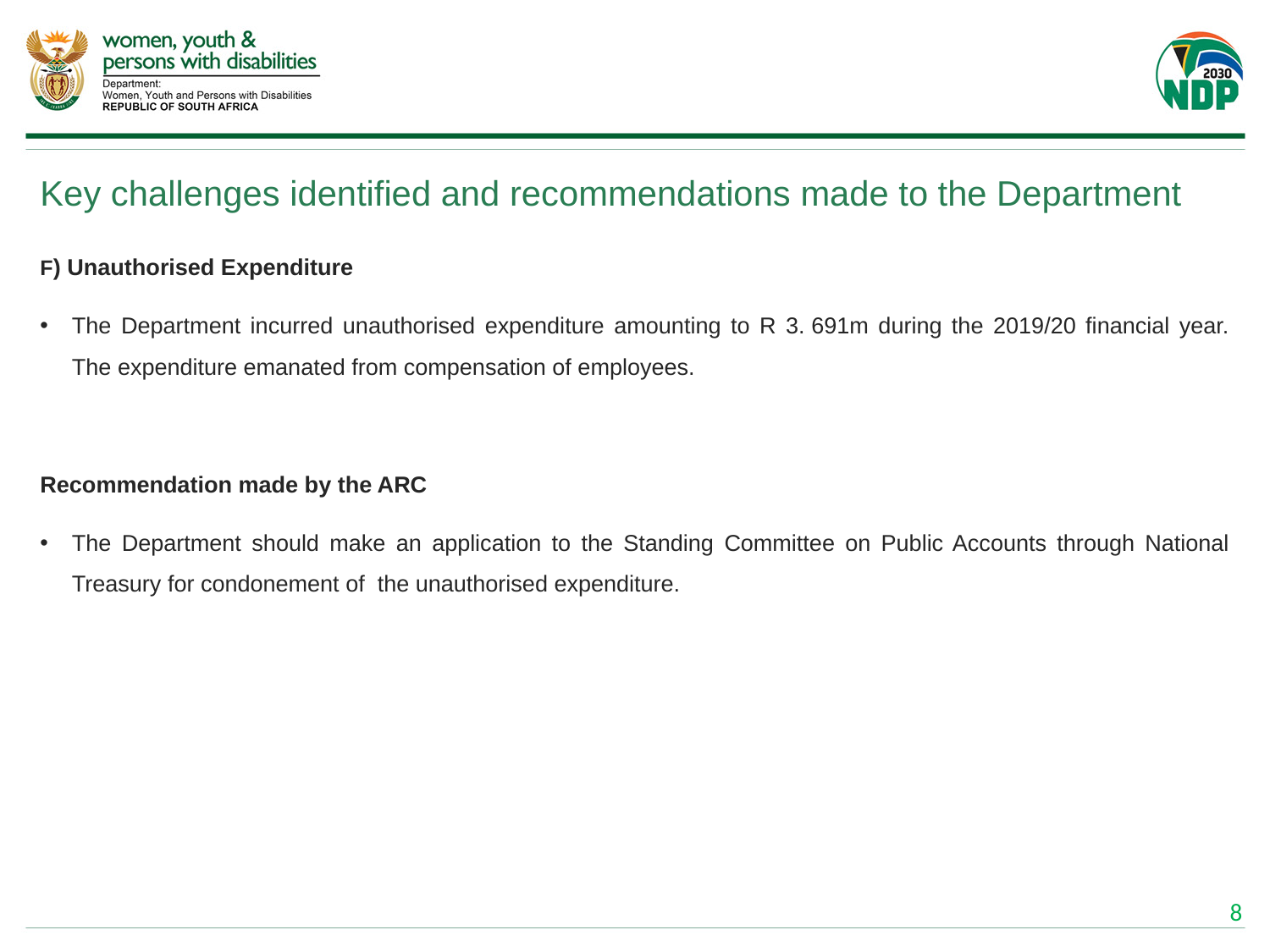

# Key challenges identified and recommendations made to the Department
F) Unauthorised Expenditure
The Department incurred unauthorised expenditure amounting to R 3. 691m during the 2019/20 financial year. The expenditure emanated from compensation of employees.

Recommendation made by the ARC
The Department should make an application to the Standing Committee on Public Accounts through National Treasury for condonement of  the unauthorised expenditure.